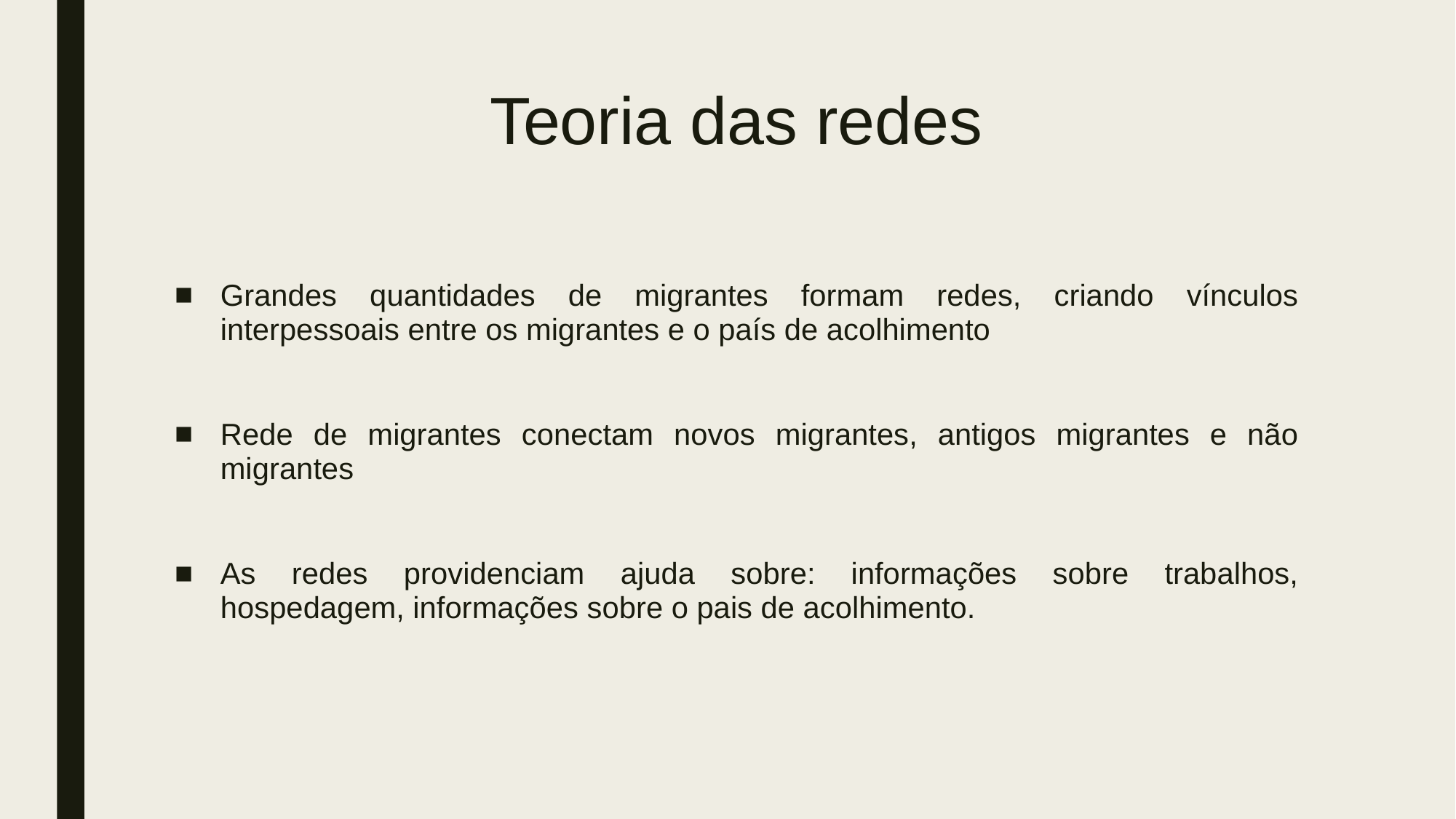

# Teoria das redes
Grandes quantidades de migrantes formam redes, criando vínculos interpessoais entre os migrantes e o país de acolhimento

Rede de migrantes conectam novos migrantes, antigos migrantes e não migrantes

As redes providenciam ajuda sobre: informações sobre trabalhos, hospedagem, informações sobre o pais de acolhimento.